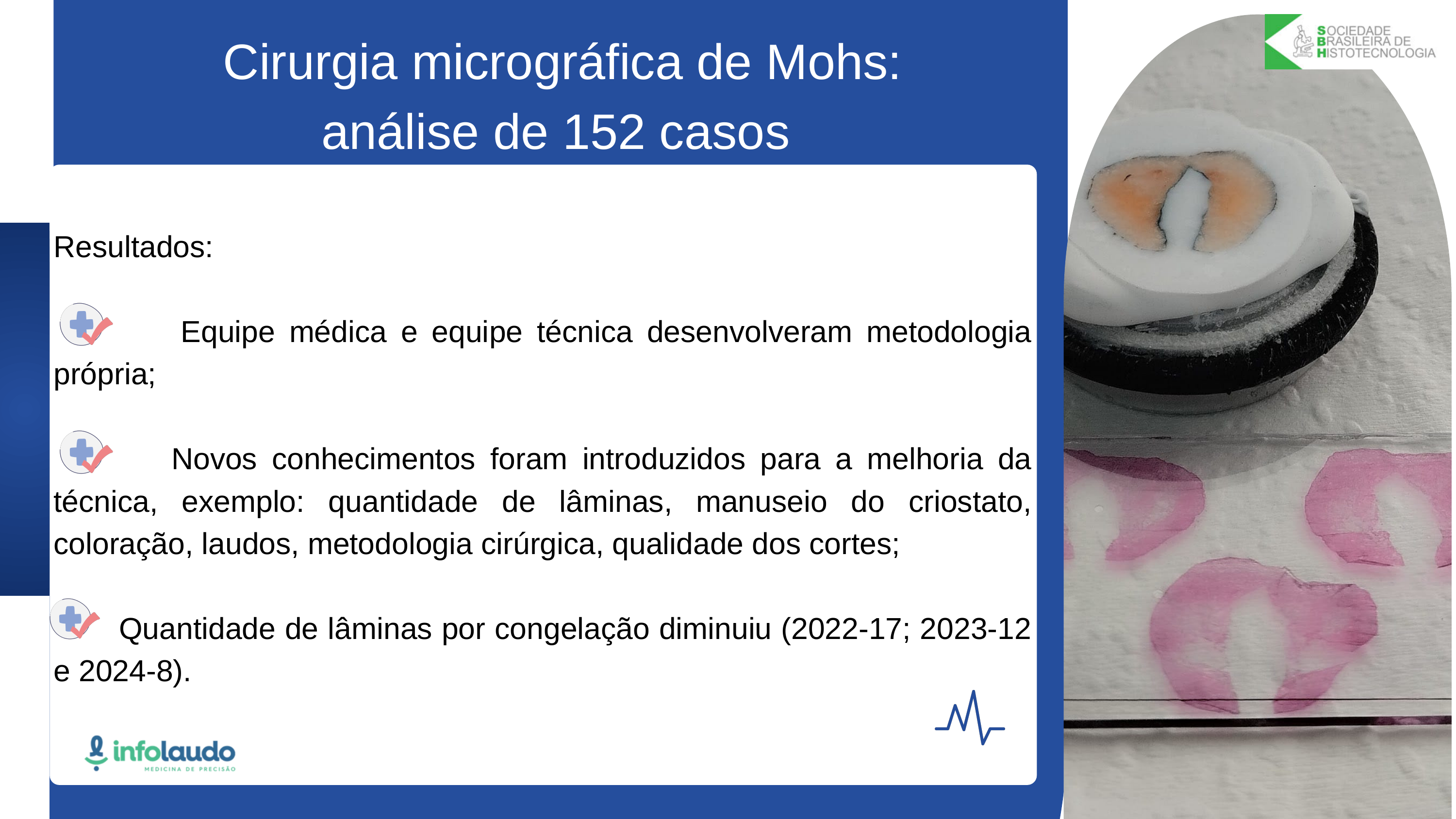

Cirurgia micrográfica de Mohs: análise de 152 casos

Resultados:

         Equipe médica e equipe técnica desenvolveram metodologia própria;

        Novos conhecimentos foram introduzidos para a melhoria da técnica, exemplo: quantidade de lâminas, manuseio do criostato, coloração, laudos, metodologia cirúrgica, qualidade dos cortes;

       Quantidade de lâminas por congelação diminuiu (2022-17; 2023-12 e 2024-8).